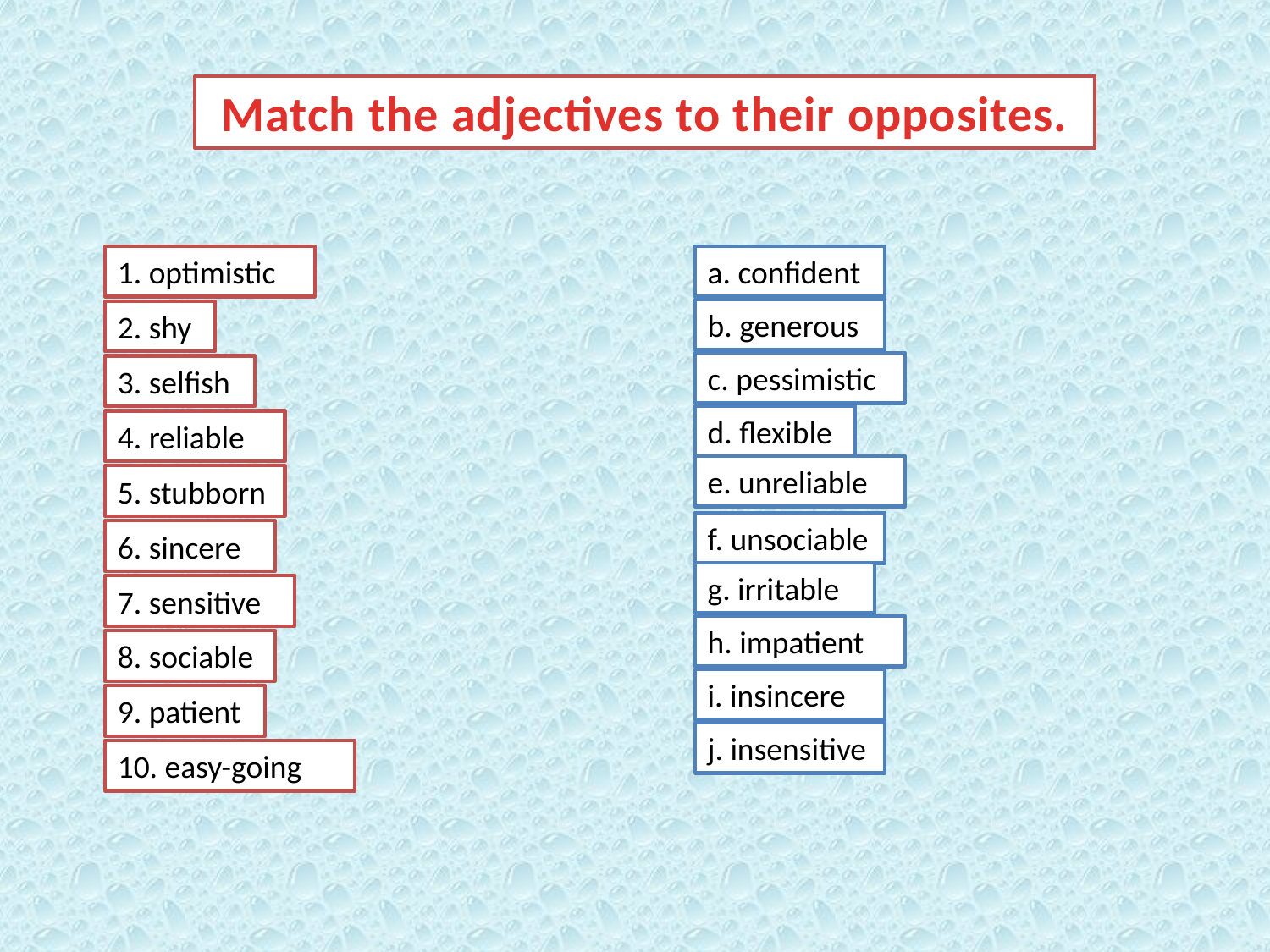

Match the adjectives to their opposites.
1. optimistic
2. shy
3. selfish
4. reliable
5. stubborn
6. sincere
7. sensitive
8. sociable
9. patient
10. easy-going
a. confident
b. generous
c. pessimistic
d. flexible
e. unreliable
f. unsociable
g. irritable
h. impatient
i. insincere
j. insensitive